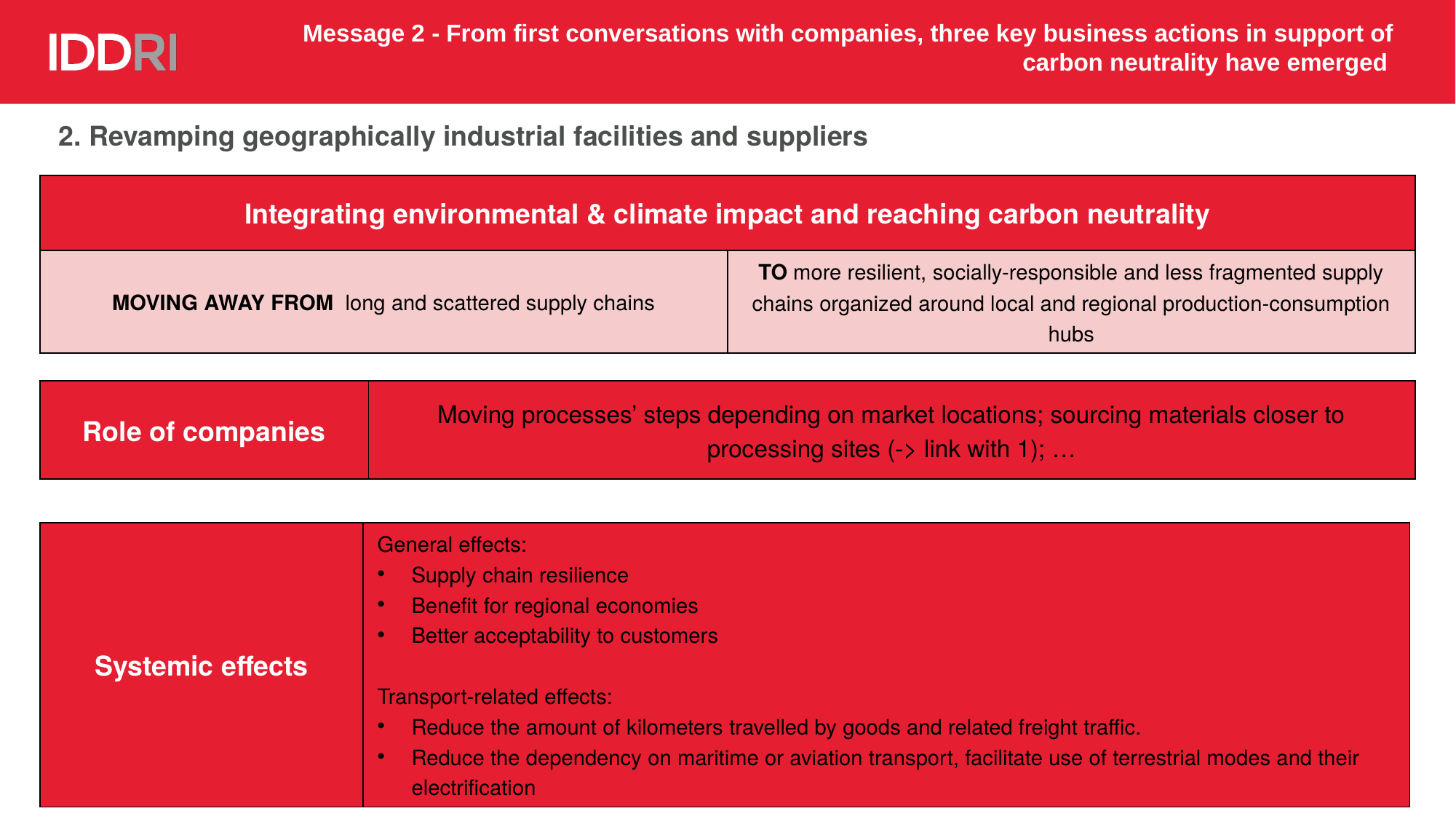

Message 2 - From first conversations with companies, three key business actions in support of carbon neutrality have emerged
2. Revamping geographically industrial facilities and suppliers
| Integrating environmental & climate impact and reaching carbon neutrality |  |
| --- | --- |
| MOVING AWAY FROM long and scattered supply chains | TO more resilient, socially-responsible and less fragmented supply chains organized around local and regional production-consumption hubs |
| Role of companies | Moving processes’ steps depending on market locations; sourcing materials closer to processing sites (-> link with 1); … |
| --- | --- |
| Systemic effects | General effects: Supply chain resilience Benefit for regional economies Better acceptability to customers Transport-related effects: Reduce the amount of kilometers travelled by goods and related freight traffic. Reduce the dependency on maritime or aviation transport, facilitate use of terrestrial modes and their electrification |
| --- | --- |